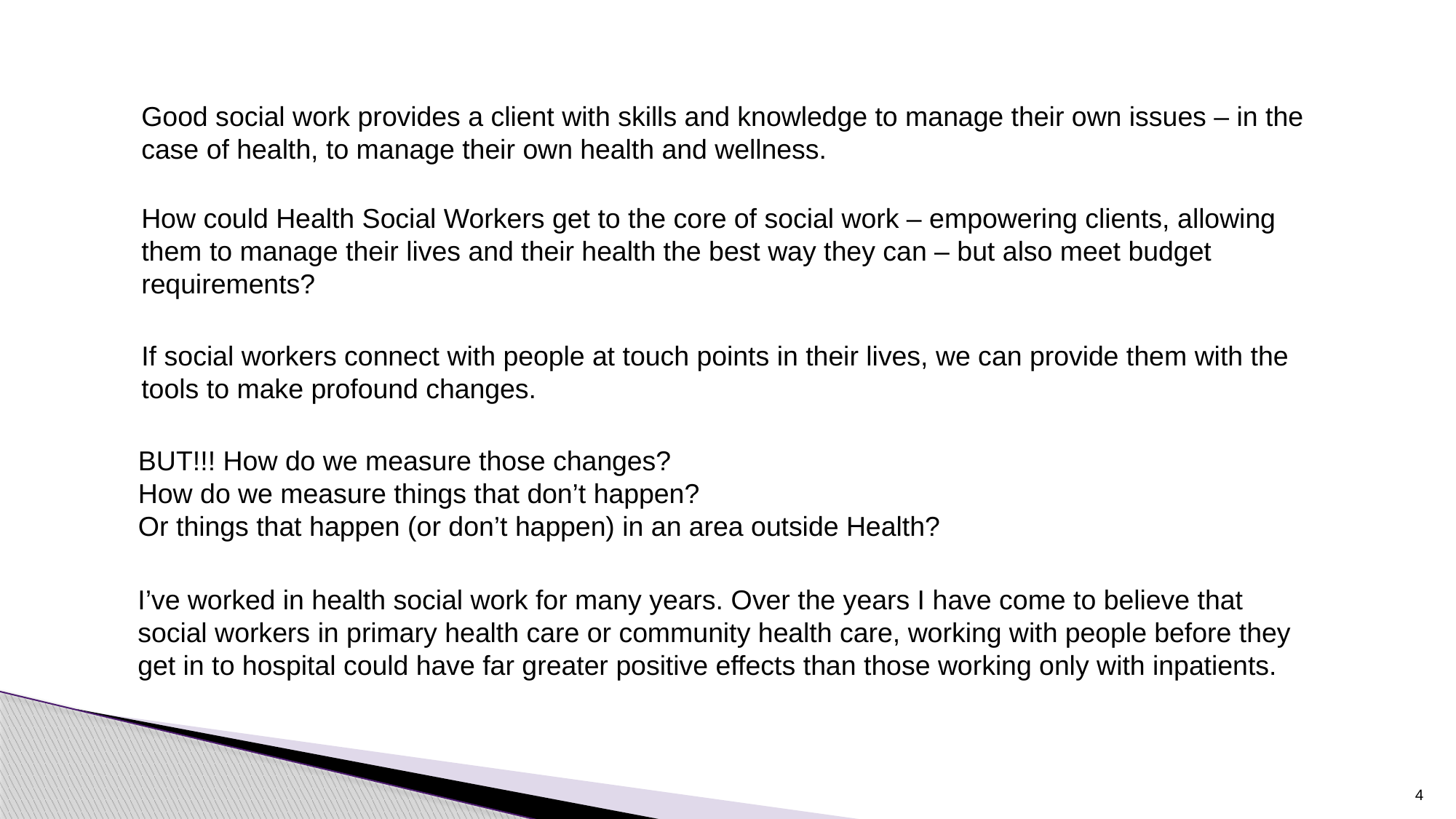

Good social work provides a client with skills and knowledge to manage their own issues – in the case of health, to manage their own health and wellness.
How could Health Social Workers get to the core of social work – empowering clients, allowing them to manage their lives and their health the best way they can – but also meet budget requirements?
If social workers connect with people at touch points in their lives, we can provide them with the tools to make profound changes.
BUT!!! How do we measure those changes?
How do we measure things that don’t happen?
Or things that happen (or don’t happen) in an area outside Health?
I’ve worked in health social work for many years. Over the years I have come to believe that social workers in primary health care or community health care, working with people before they get in to hospital could have far greater positive effects than those working only with inpatients.
4